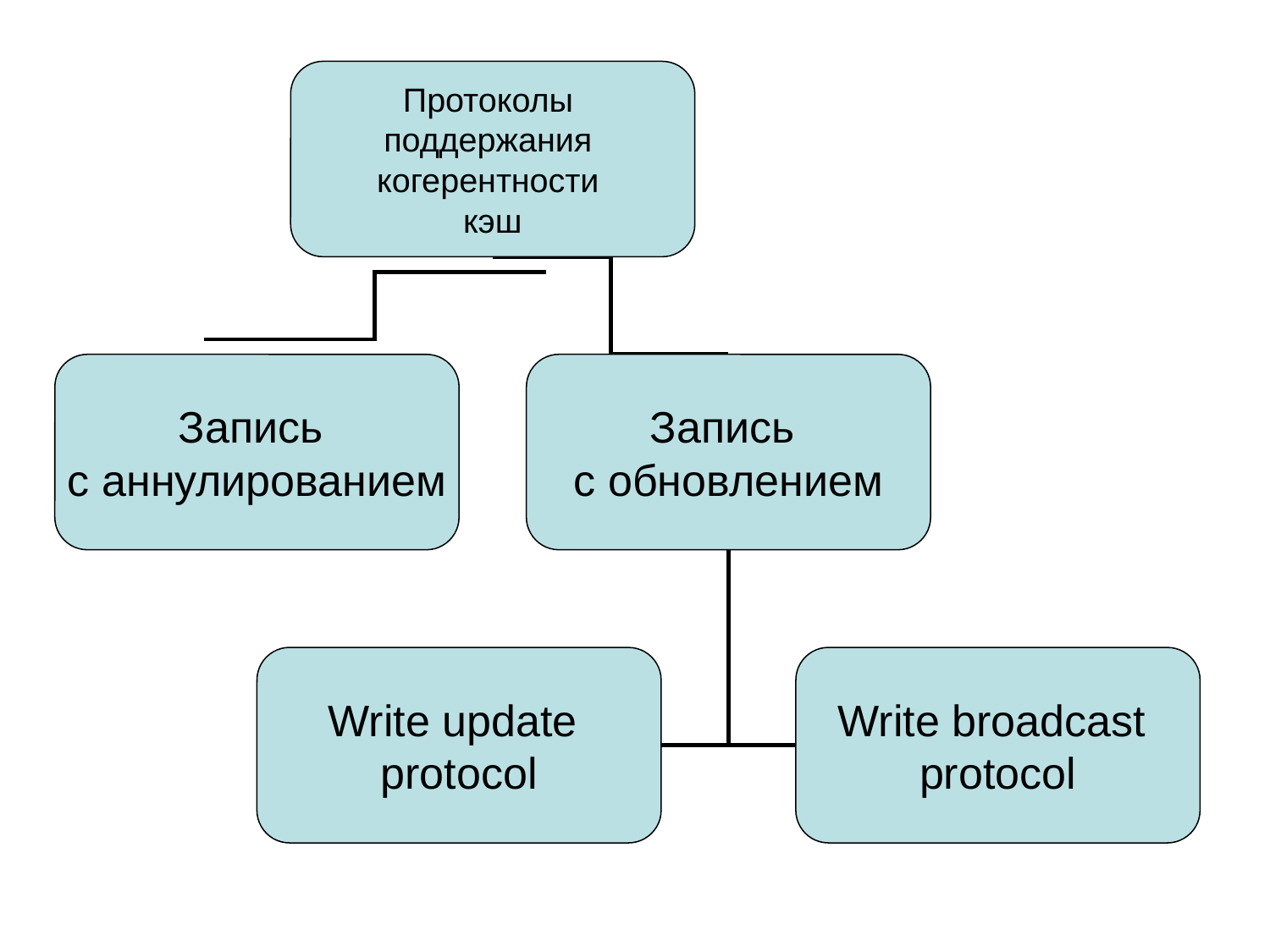

Протоколы
поддержания  когерентности
кэш
Запись
с аннулированием
Запись
с обновлением
Write update
protocol
Write broadcast
protocol